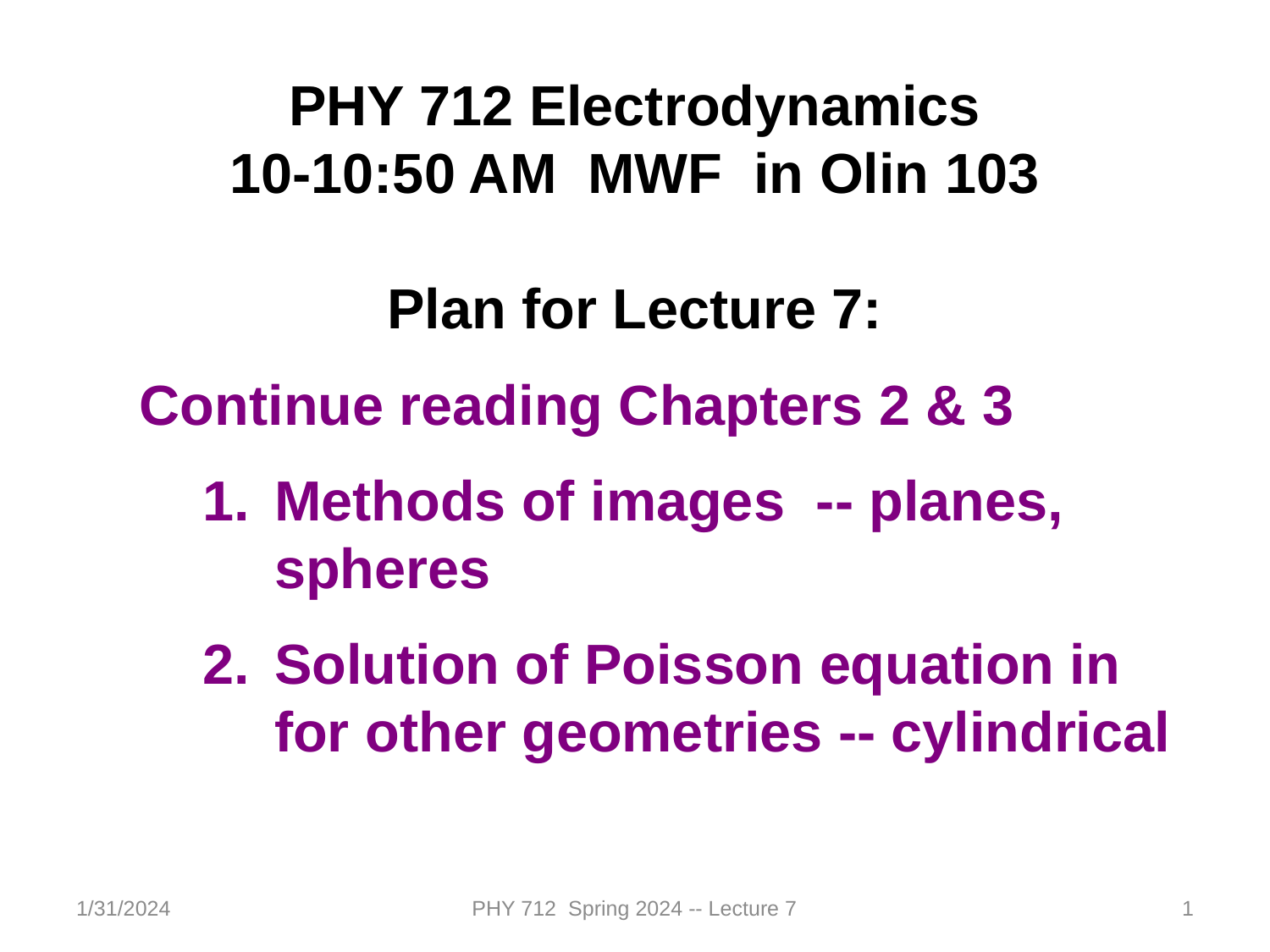

PHY 712 Electrodynamics
10-10:50 AM  MWF  in Olin 103

Plan for Lecture 7:
Continue reading Chapters 2 & 3
Methods of images  -- planes, spheres
Solution of Poisson equation in for other geometries -- cylindrical
1/31/2024
PHY 712  Spring 2024 -- Lecture 7
1